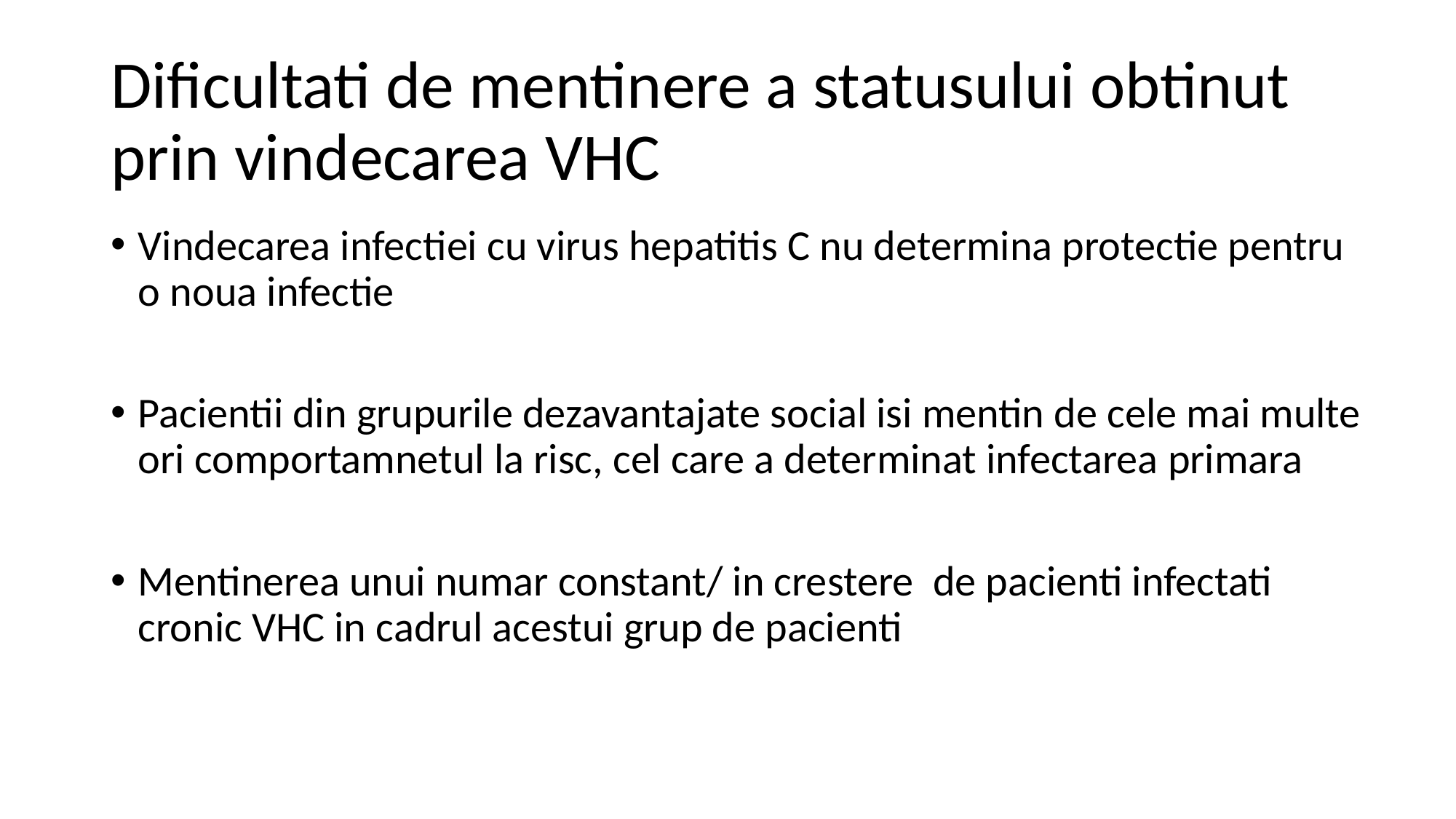

# Dificultati de mentinere a statusului obtinut prin vindecarea VHC
Vindecarea infectiei cu virus hepatitis C nu determina protectie pentru o noua infectie

Pacientii din grupurile dezavantajate social isi mentin de cele mai multe ori comportamnetul la risc, cel care a determinat infectarea primara

Mentinerea unui numar constant/ in crestere  de pacienti infectati cronic VHC in cadrul acestui grup de pacienti